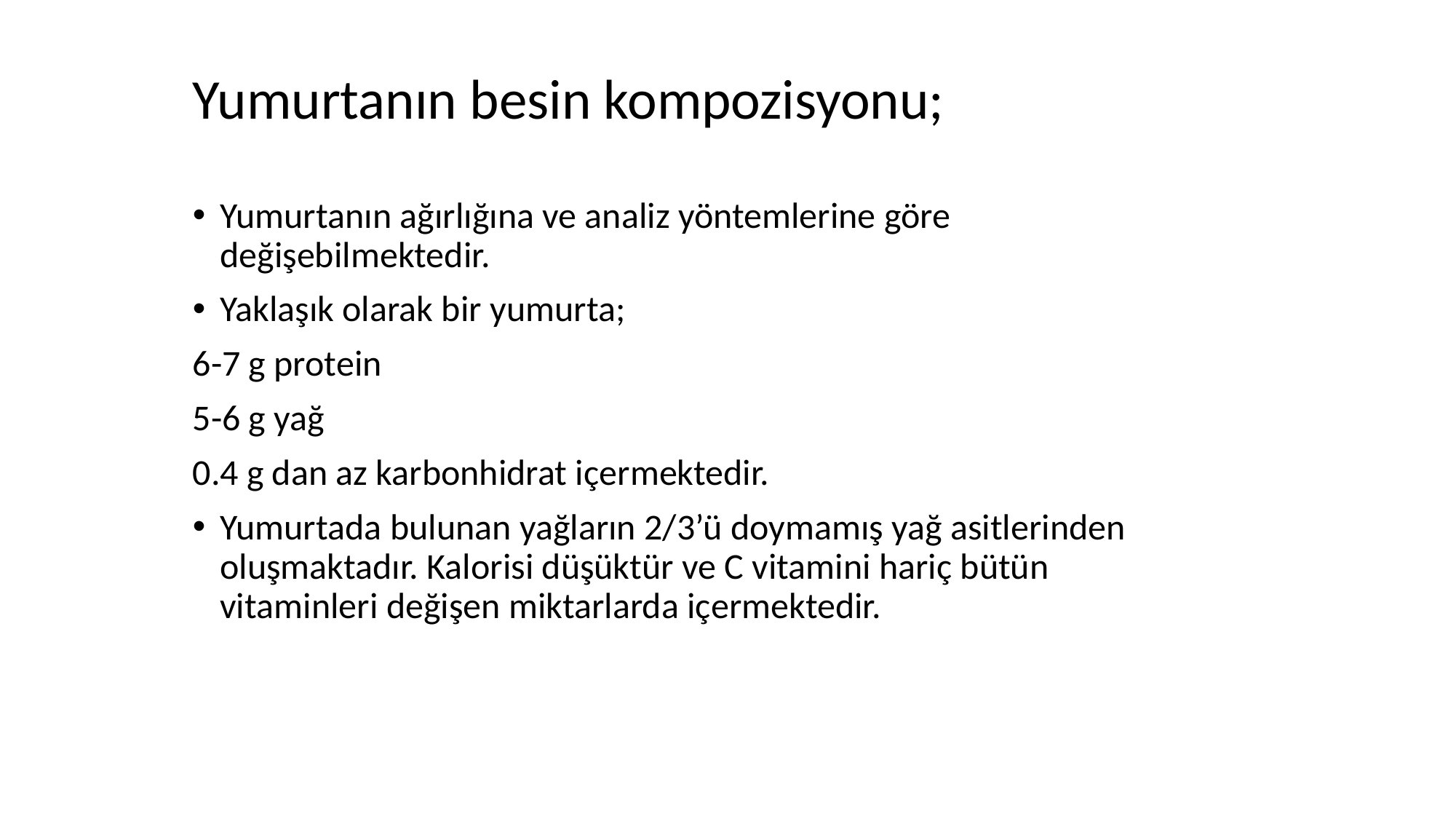

Yumurtanın besin kompozisyonu;
Yumurtanın ağırlığına ve analiz yöntemlerine göre değişebilmektedir.
Yaklaşık olarak bir yumurta;
6-7 g protein
5-6 g yağ
0.4 g dan az karbonhidrat içermektedir.
Yumurtada bulunan yağların 2/3’ü doymamış yağ asitlerinden oluşmaktadır. Kalorisi düşüktür ve C vitamini hariç bütün vitaminleri değişen miktarlarda içermektedir.